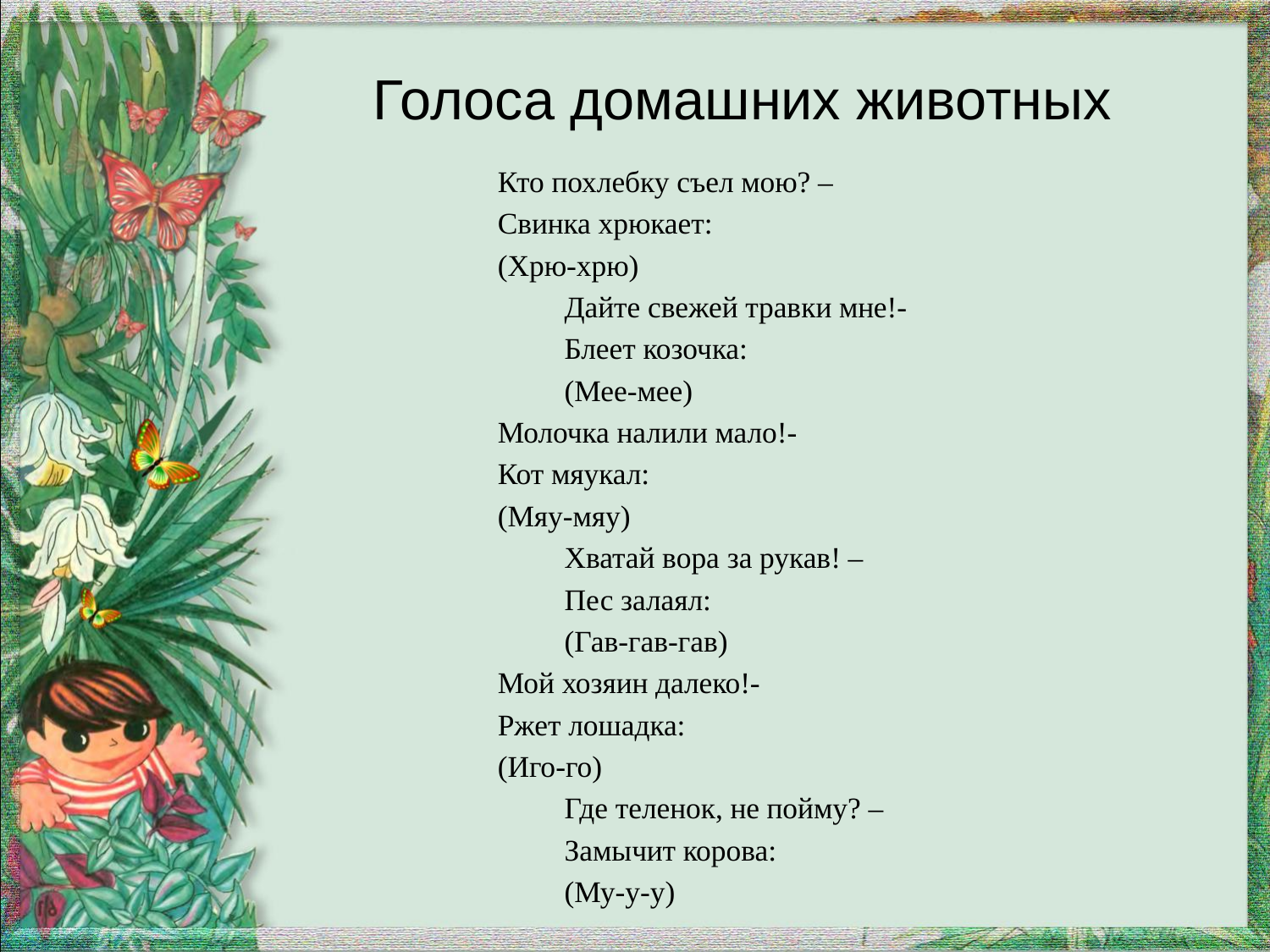

# Голоса домашних животных
Кто похлебку съел мою? –
Свинка хрюкает:
(Хрю-хрю)
         Дайте свежей травки мне!-
         Блеет козочка:
         (Мее-мее)
Молочка налили мало!-
Кот мяукал:
(Мяу-мяу)
         Хватай вора за рукав! –
         Пес залаял:
         (Гав-гав-гав)
Мой хозяин далеко!-
Ржет лошадка:
(Иго-го)
         Где теленок, не пойму? –
         Замычит корова:
         (Му-у-у)